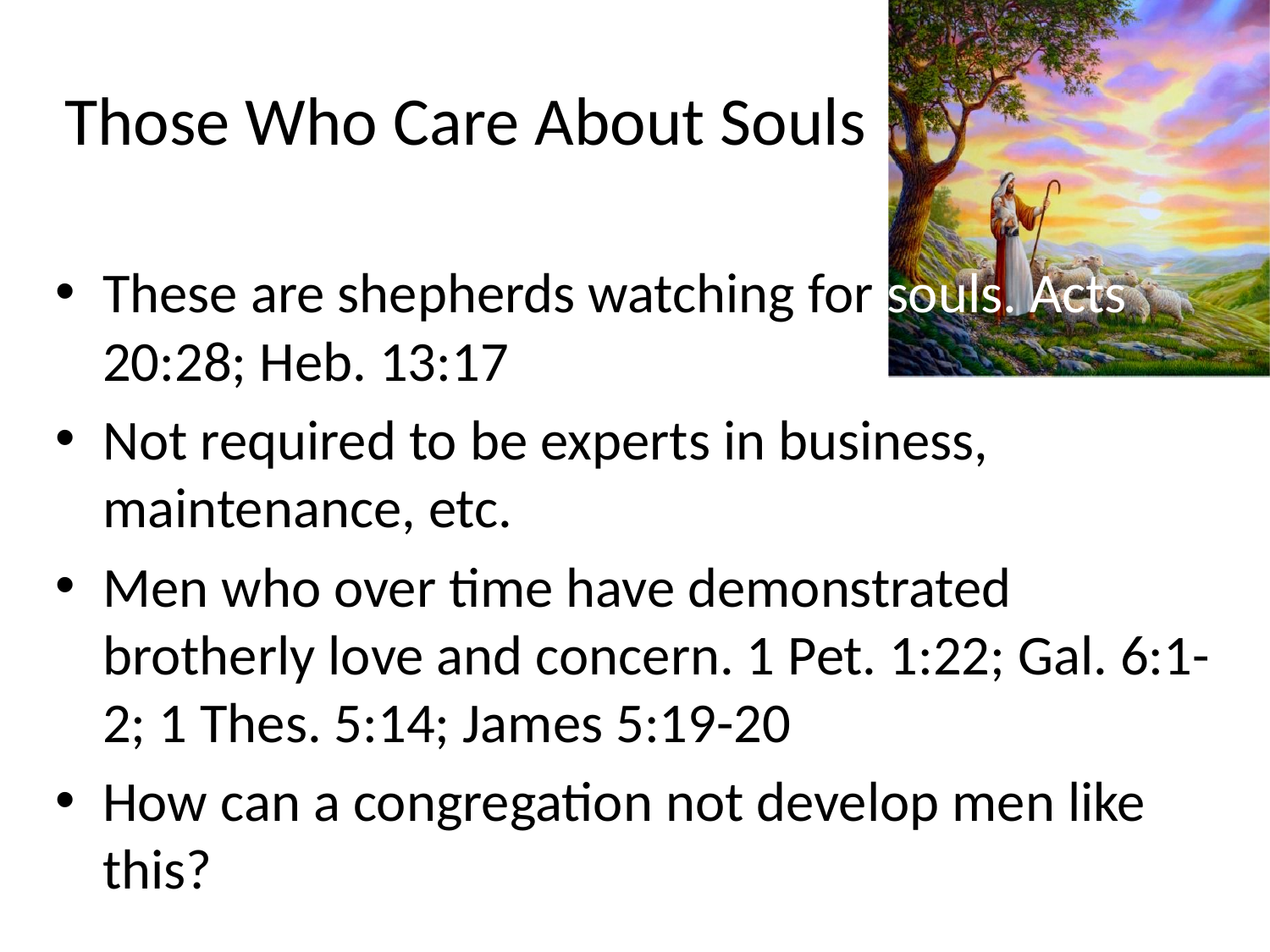

# Those Who Care About Souls
These are shepherds watching for souls. Acts 20:28; Heb. 13:17
Not required to be experts in business, maintenance, etc.
Men who over time have demonstrated brotherly love and concern. 1 Pet. 1:22; Gal. 6:1-2; 1 Thes. 5:14; James 5:19-20
How can a congregation not develop men like this?